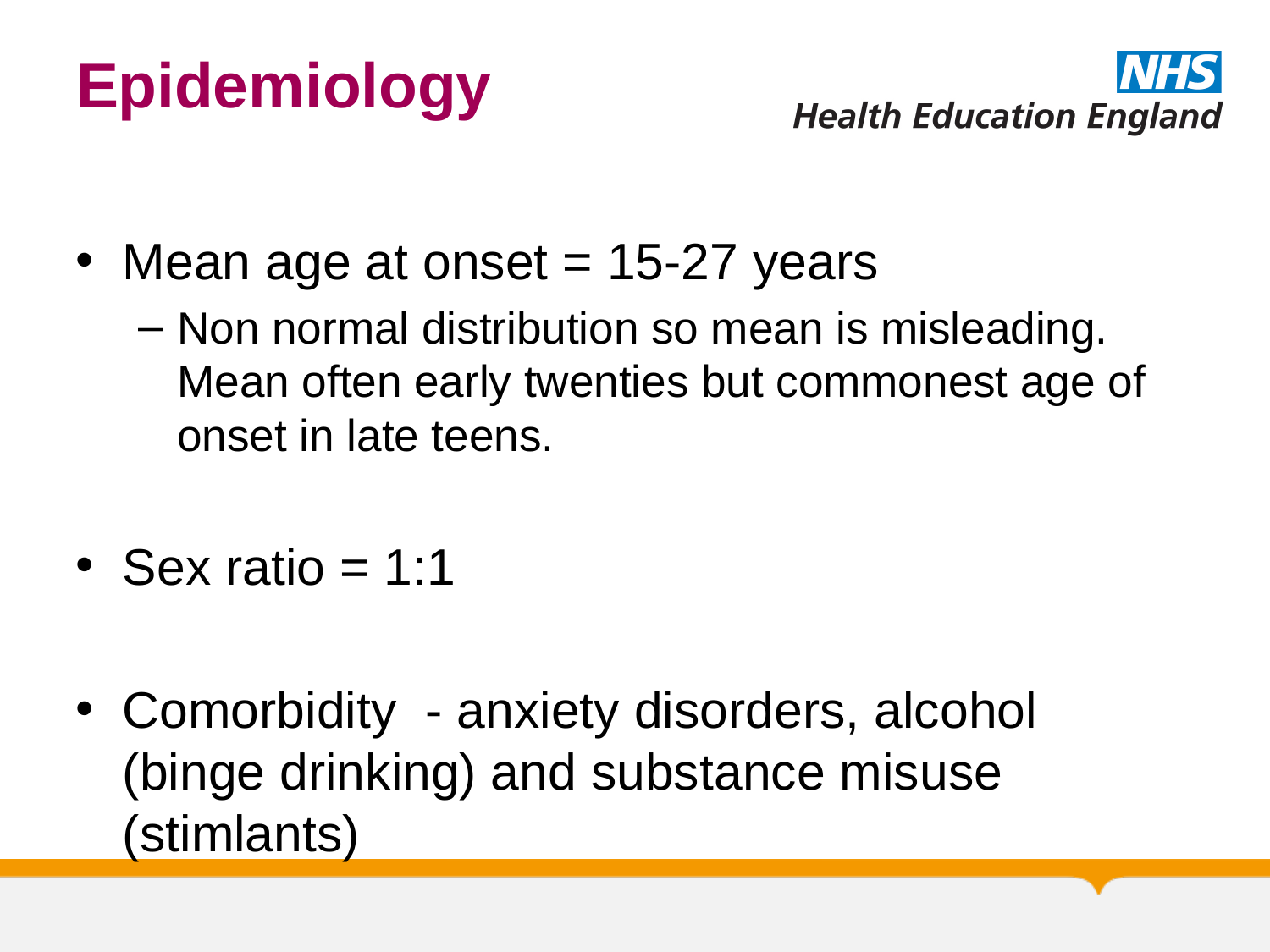

# Epidemiology
Mean age at onset = 15-27 years
Non normal distribution so mean is misleading. Mean often early twenties but commonest age of onset in late teens.

Sex ratio = 1:1

Comorbidity  - anxiety disorders, alcohol (binge drinking) and substance misuse (stimlants)